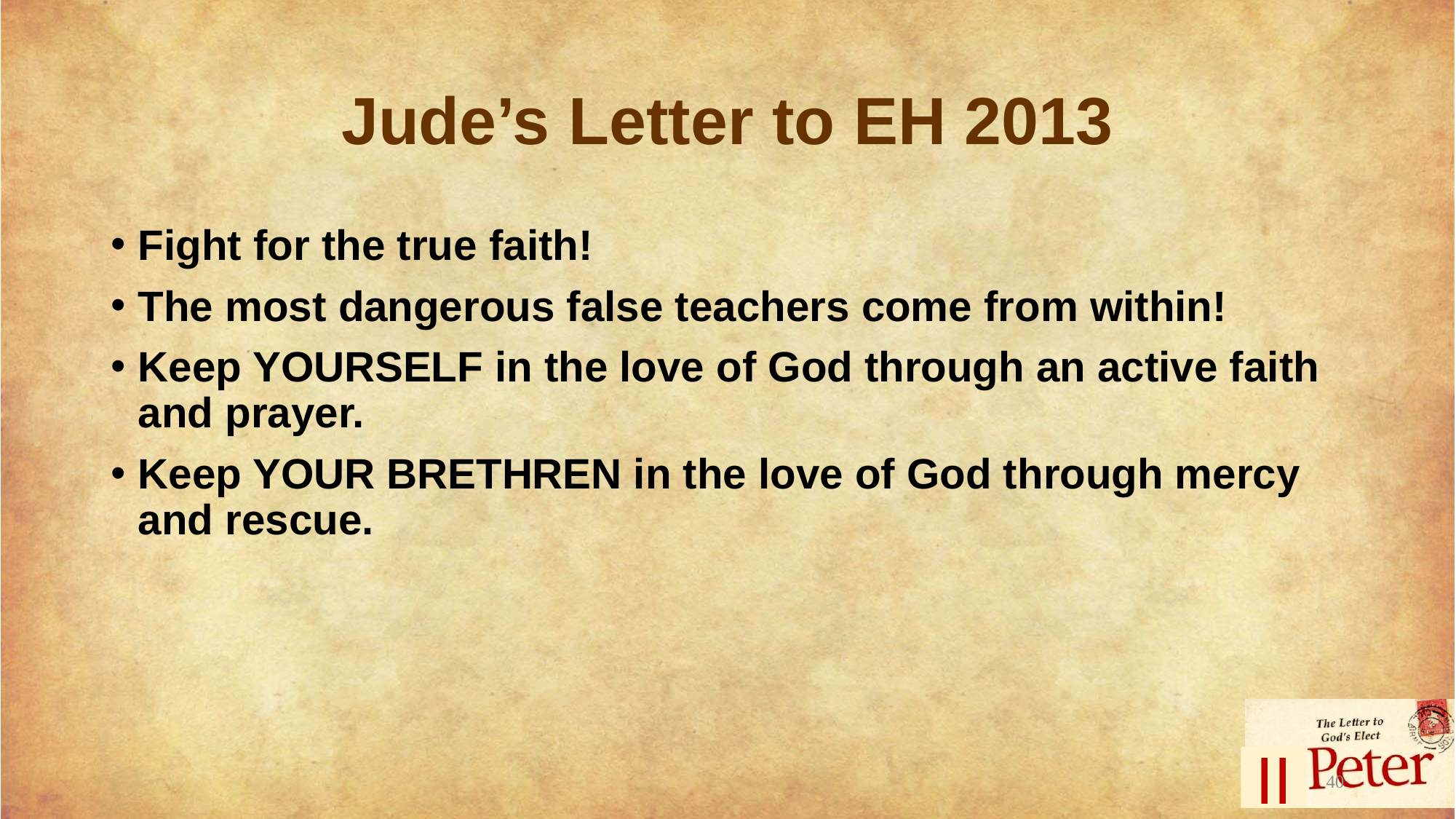

# Jude’s Letter to EH 2013
Fight for the true faith!
The most dangerous false teachers come from within!
Keep YOURSELF in the love of God through an active faith and prayer.
Keep YOUR BRETHREN in the love of God through mercy and rescue.
40